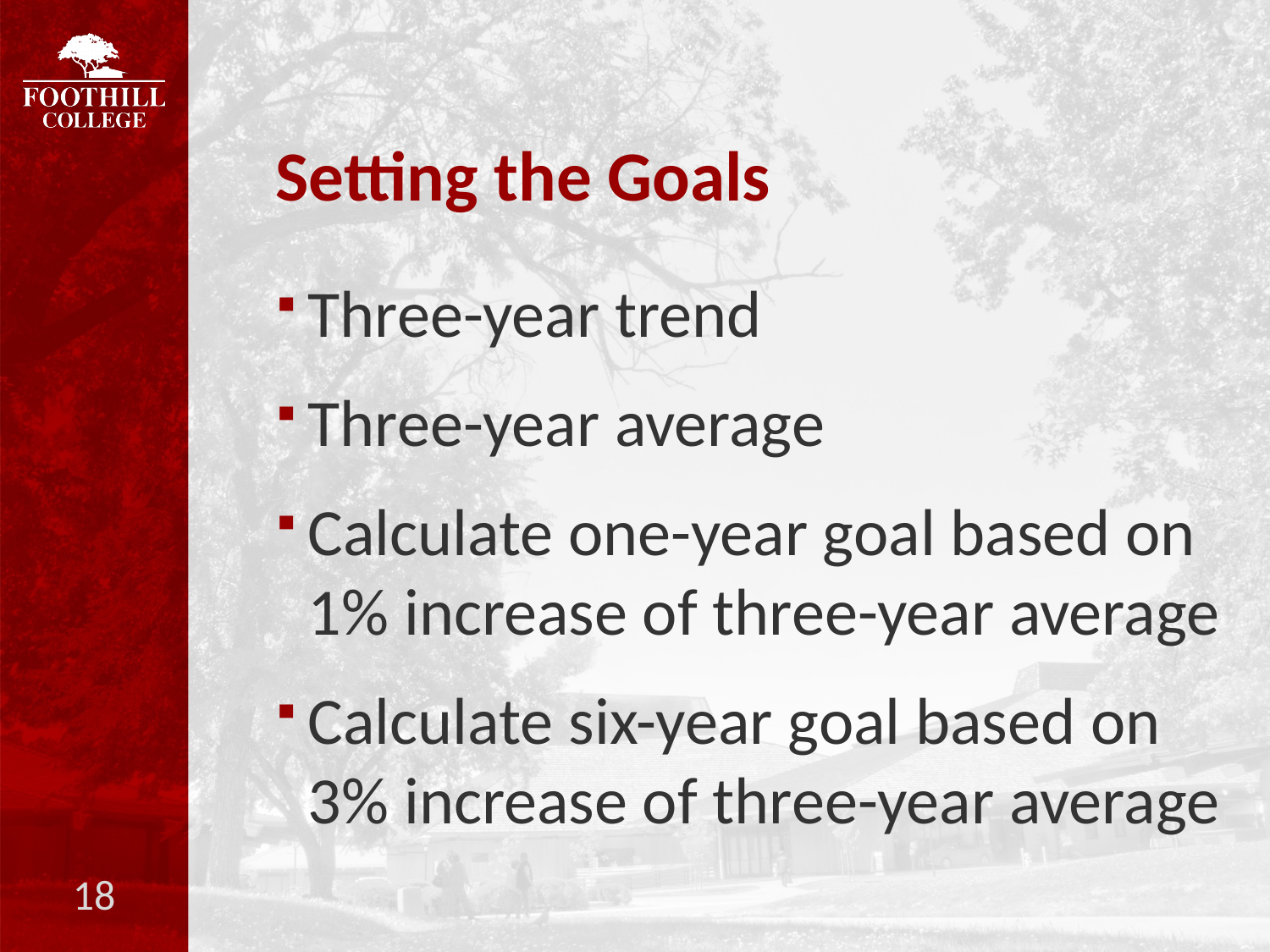

# Setting the Goals
Three-year trend
Three-year average
Calculate one-year goal based on 1% increase of three-year average
Calculate six-year goal based on 3% increase of three-year average